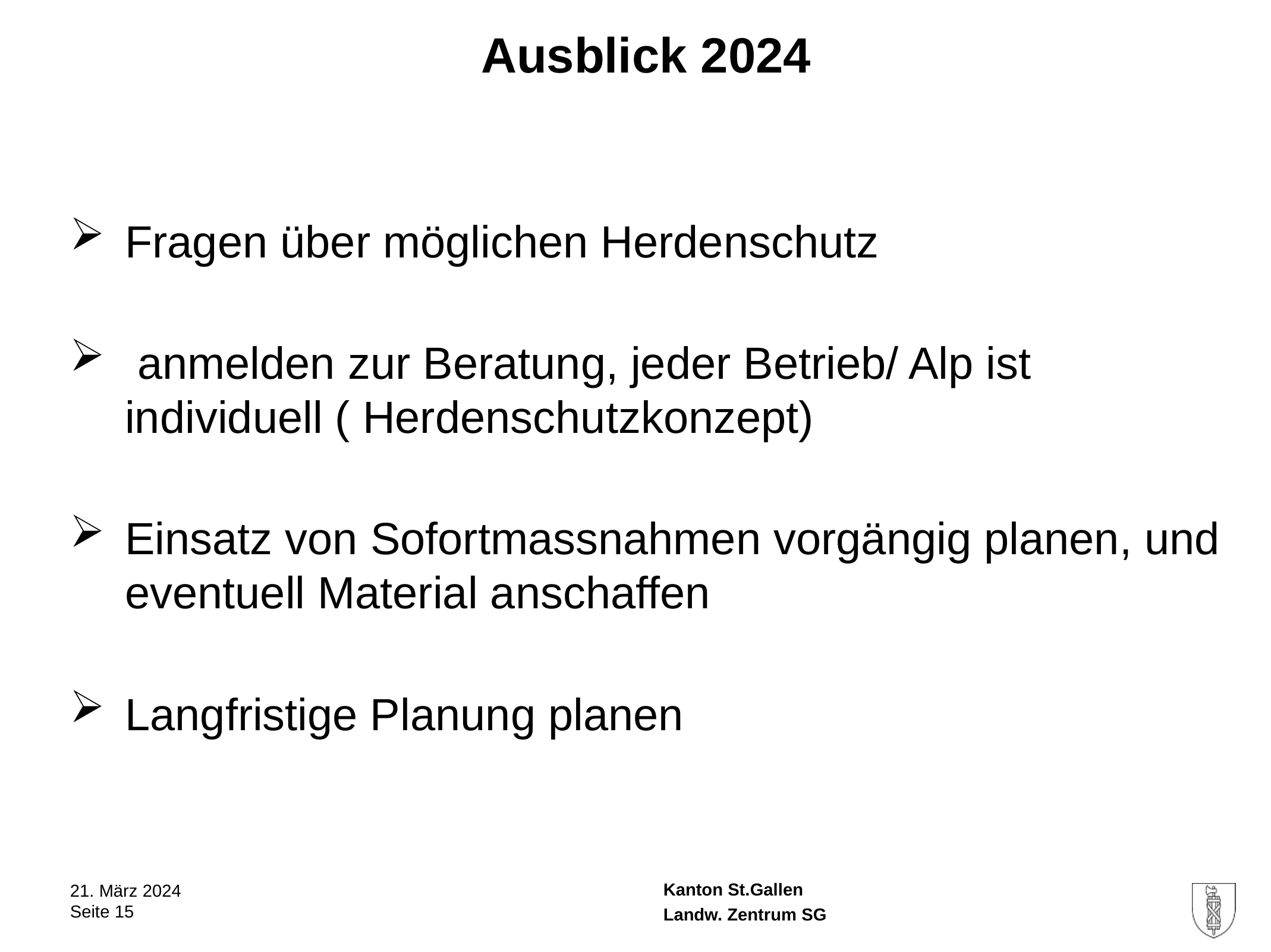

# Ausblick 2024
Fragen über möglichen Herdenschutz

 anmelden zur Beratung, jeder Betrieb/ Alp ist individuell ( Herdenschutzkonzept)

Einsatz von Sofortmassnahmen vorgängig planen, und eventuell Material anschaffen

Langfristige Planung planen

21. März 2024
Seite 15
Landw. Zentrum SG